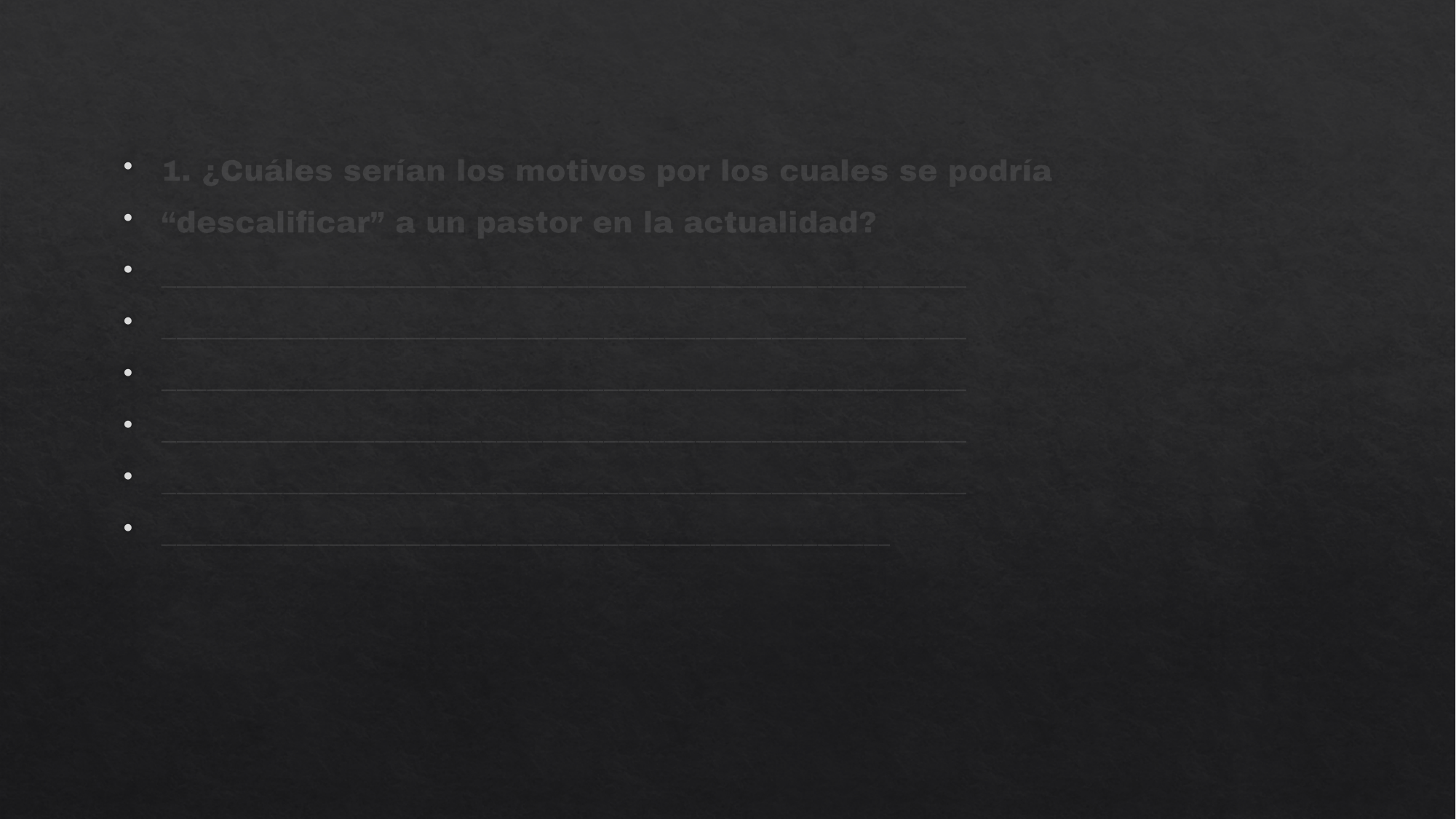

1. ¿Cuáles serían los motivos por los cuales se podría
“descalificar” a un pastor en la actualidad?
_____________________________________________________
_____________________________________________________
_____________________________________________________
_____________________________________________________
_____________________________________________________
________________________________________________